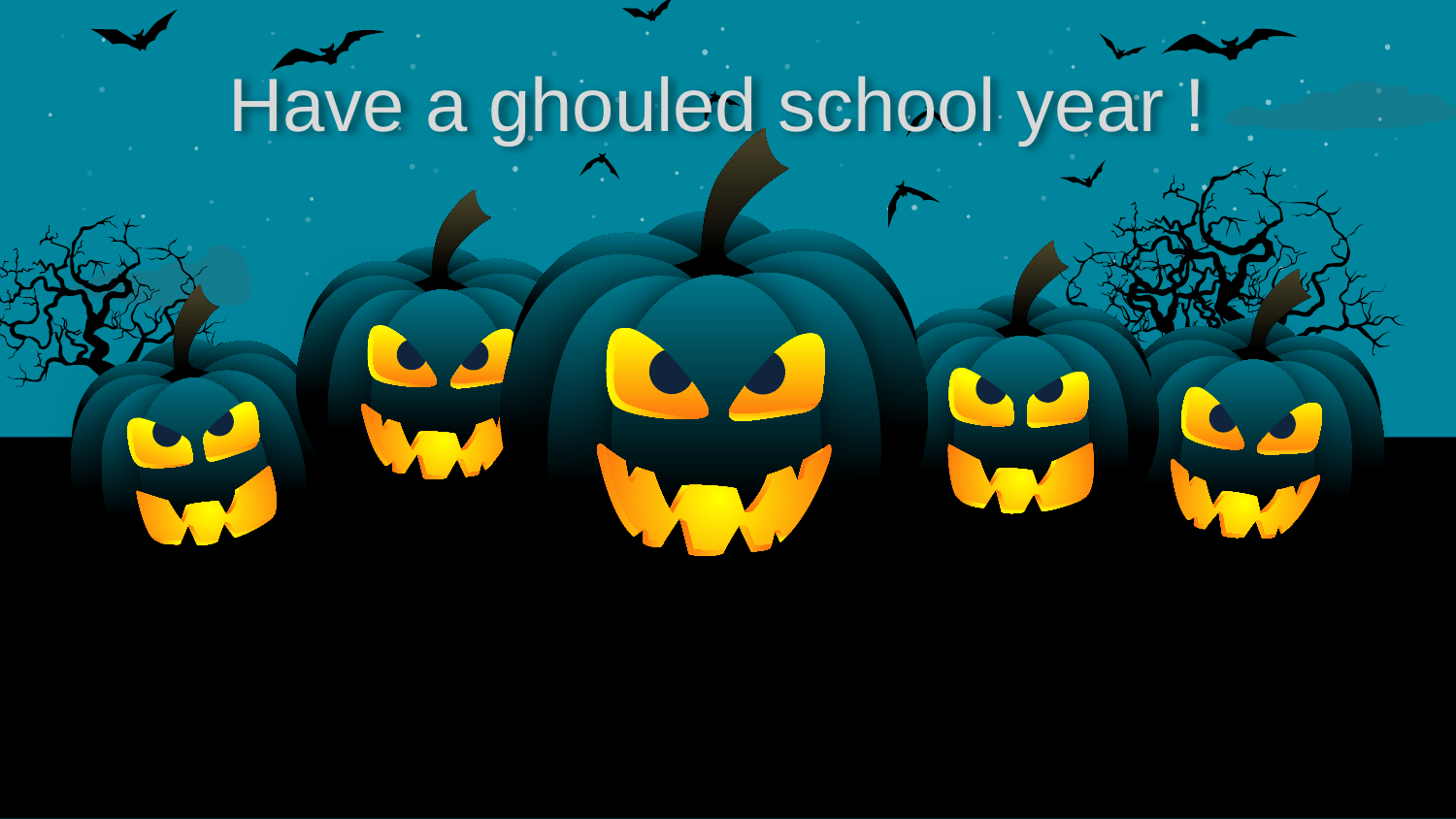

# Have a ghouled school year !